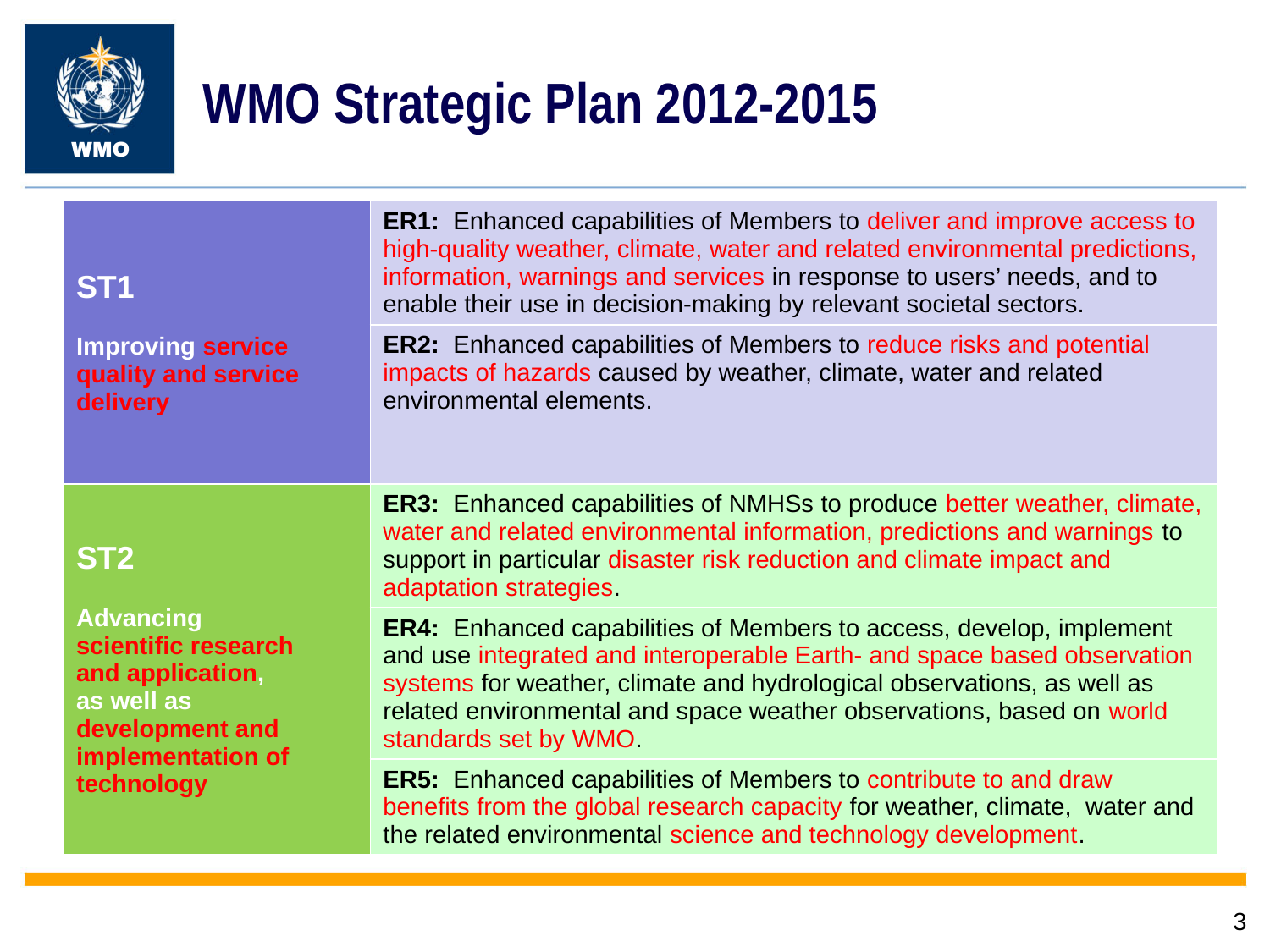

WMO Strategic Plan 2012-2015
WMO
| ST1 Improving service quality and service delivery | ER1: Enhanced capabilities of Members to deliver and improve access to high-quality weather, climate, water and related environmental predictions, information, warnings and services in response to users’ needs, and to enable their use in decision-making by relevant societal sectors. |
| --- | --- |
|  | ER2: Enhanced capabilities of Members to reduce risks and potential impacts of hazards caused by weather, climate, water and related environmental elements. |
| ST2 Advancing scientific research and application, as well as development and implementation of technology | ER3: Enhanced capabilities of NMHSs to produce better weather, climate, water and related environmental information, predictions and warnings to support in particular disaster risk reduction and climate impact and adaptation strategies. |
|  | ER4: Enhanced capabilities of Members to access, develop, implement and use integrated and interoperable Earth- and space based observation systems for weather, climate and hydrological observations, as well as related environmental and space weather observations, based on world standards set by WMO. |
|  | ER5: Enhanced capabilities of Members to contribute to and draw benefits from the global research capacity for weather, climate, water and the related environmental science and technology development. |
3